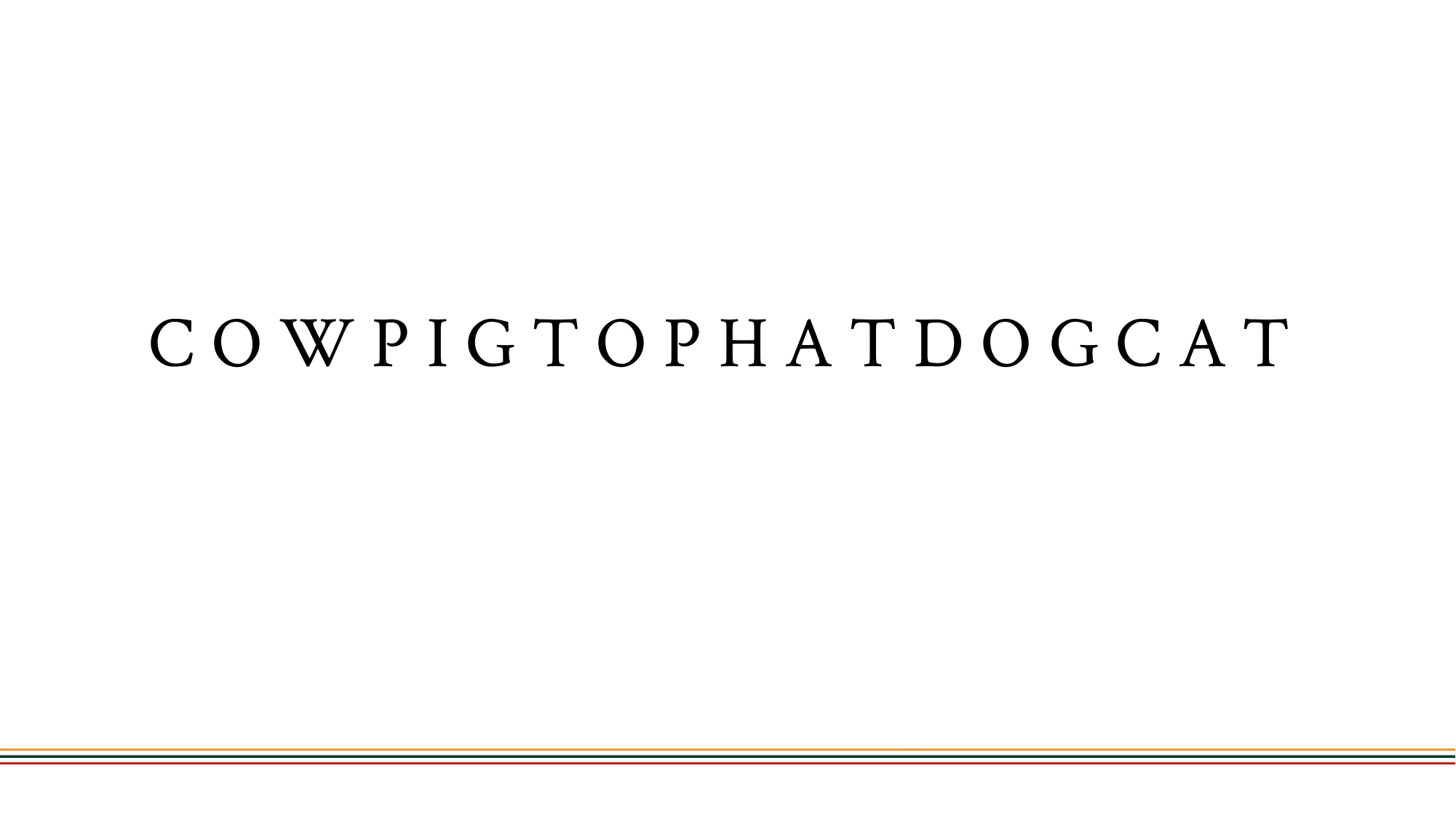

C O W P I G T O P H A T D O G C A T